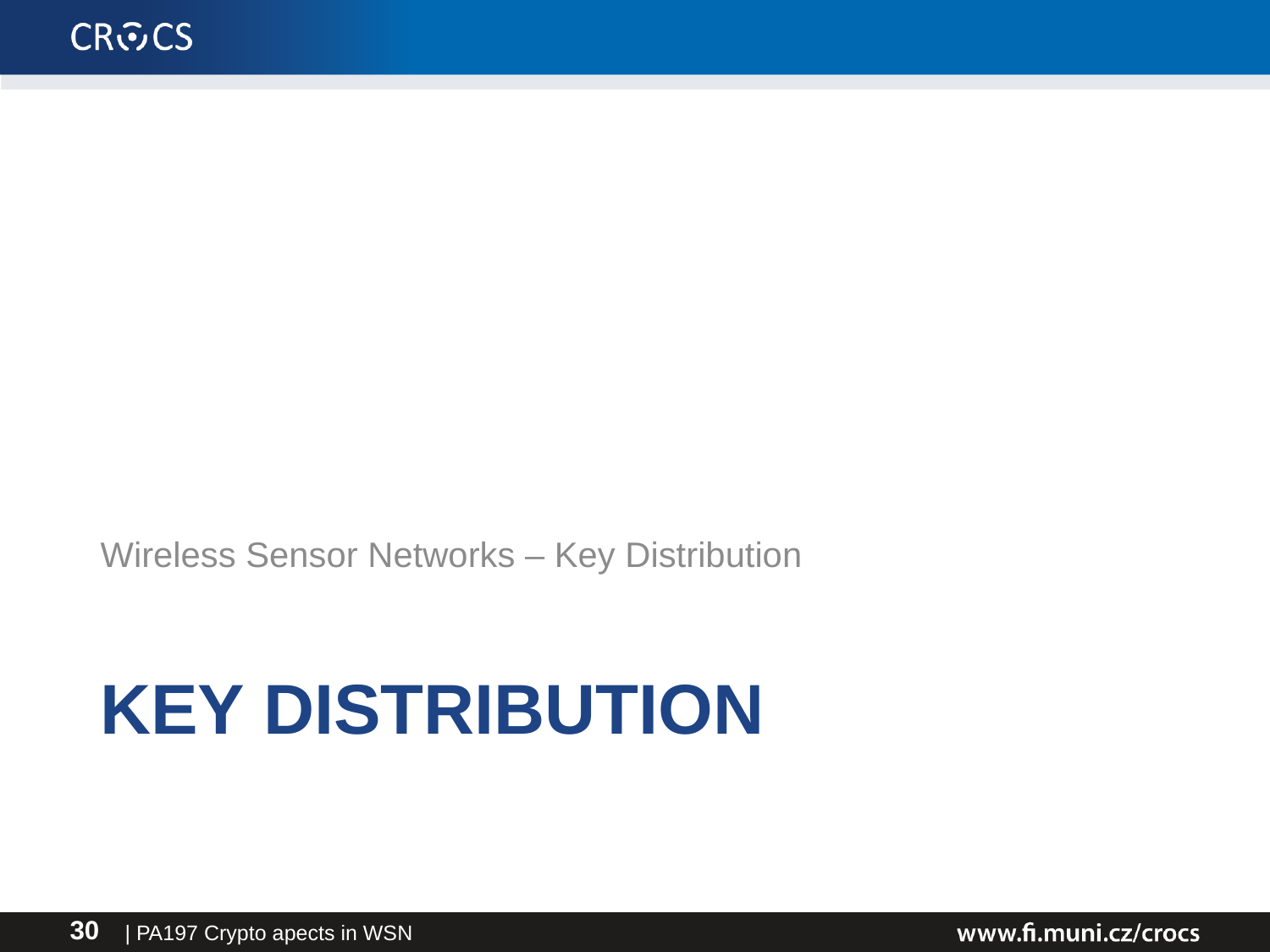

Wireless Sensor Networks – Key Distribution
# Key Distribution
| PA197 Crypto apects in WSN
30